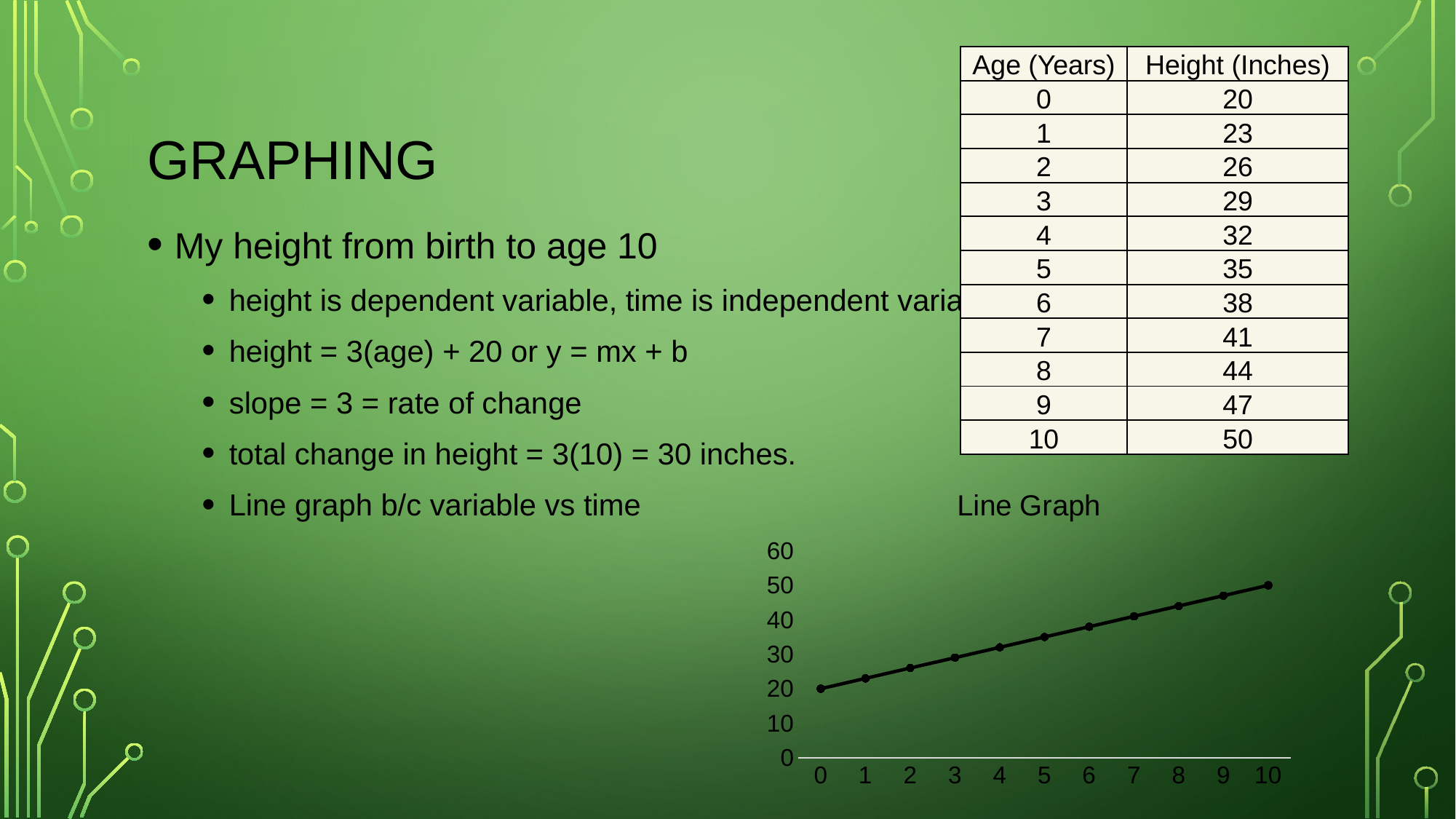

| Age (Years) | Height (Inches) |
| --- | --- |
| 0 | 20 |
| 1 | 23 |
| 2 | 26 |
| 3 | 29 |
| 4 | 32 |
| 5 | 35 |
| 6 | 38 |
| 7 | 41 |
| 8 | 44 |
| 9 | 47 |
| 10 | 50 |
# Graphing
My height from birth to age 10
height is dependent variable, time is independent variable
height = 3(age) + 20 or y = mx + b
slope = 3 = rate of change
total change in height = 3(10) = 30 inches.
Line graph b/c variable vs time

### Chart: Line Graph

| Category |  |
|---|---|
| 0 | 20.0 |
| 1 | 23.0 |
| 2 | 26.0 |
| 3 | 29.0 |
| 4 | 32.0 |
| 5 | 35.0 |
| 6 | 38.0 |
| 7 | 41.0 |
| 8 | 44.0 |
| 9 | 47.0 |
| 10 | 50.0 |